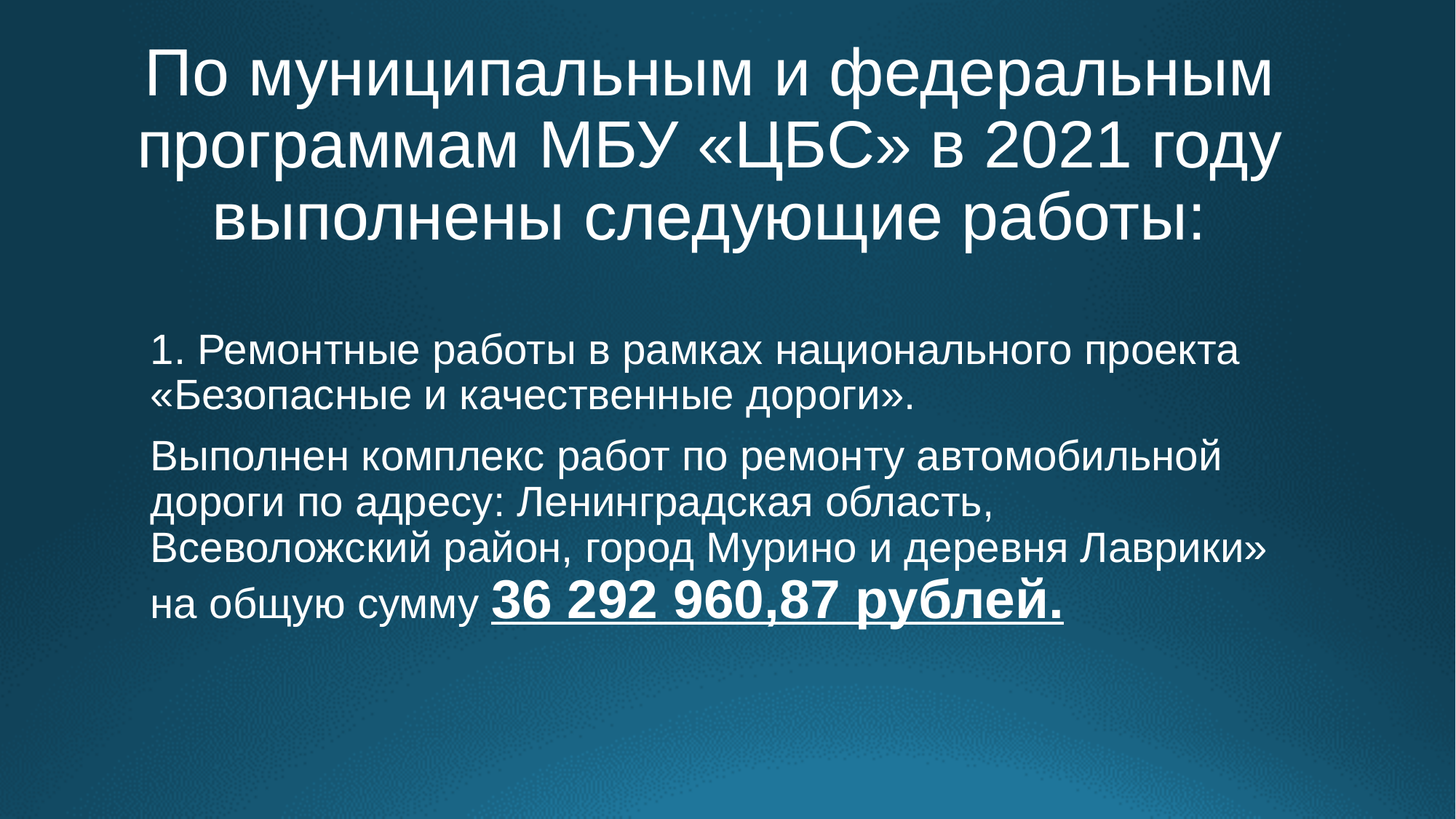

# По муниципальным и федеральным программам МБУ «ЦБС» в 2021 году выполнены следующие работы:
1. Ремонтные работы в рамках национального проекта «Безопасные и качественные дороги».
Выполнен комплекс работ по ремонту автомобильной дороги по адресу: Ленинградская область, Всеволожский район, город Мурино и деревня Лаврики» на общую сумму 36 292 960,87 рублей.